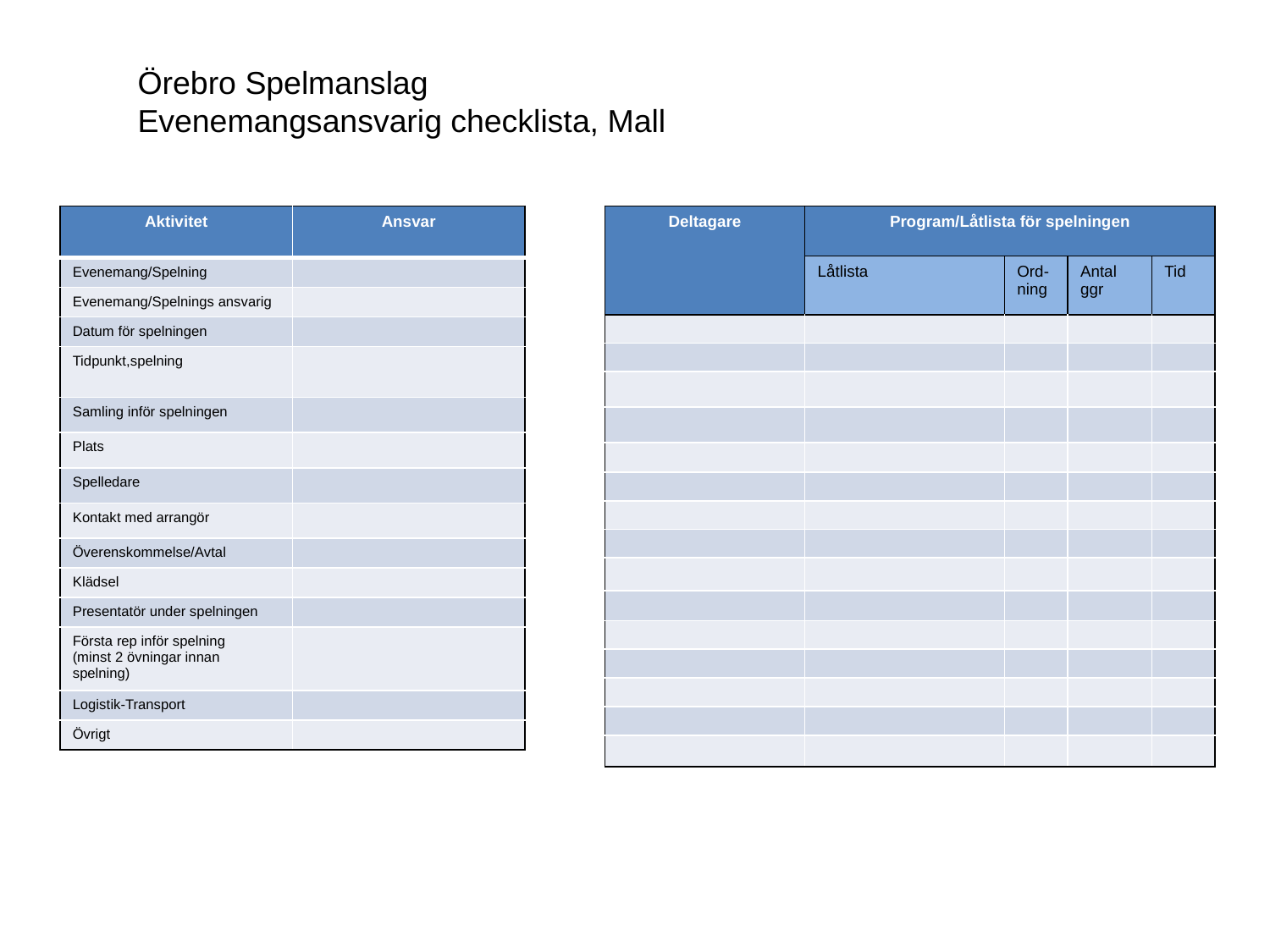

Örebro Spelmanslag
Evenemangsansvarig checklista, Mall
| Aktivitet | Ansvar |
| --- | --- |
| Evenemang/Spelning |  |
| Evenemang/Spelnings ansvarig |  |
| Datum för spelningen |  |
| Tidpunkt,spelning |  |
| Samling inför spelningen |  |
| Plats |  |
| Spelledare |  |
| Kontakt med arrangör |  |
| Överenskommelse/Avtal |  |
| Klädsel |  |
| Presentatör under spelningen |  |
| Första rep inför spelning (minst 2 övningar innan spelning) |  |
| Logistik-Transport |  |
| Övrigt |  |
| Deltagare | Program/Låtlista för spelningen |  |  |  |
| --- | --- | --- | --- | --- |
|  | Låtlista | Ord-ning | Antal ggr | Tid |
|  |  |  |  |  |
|  |  |  |  |  |
|  |  |  |  |  |
|  |  |  |  |  |
|  |  |  |  |  |
|  |  |  |  |  |
|  |  |  |  |  |
|  |  |  |  |  |
|  |  |  |  |  |
|  |  |  |  |  |
|  |  |  |  |  |
|  |  |  |  |  |
|  |  |  |  |  |
|  |  |  |  |  |
|  |  |  |  |  |